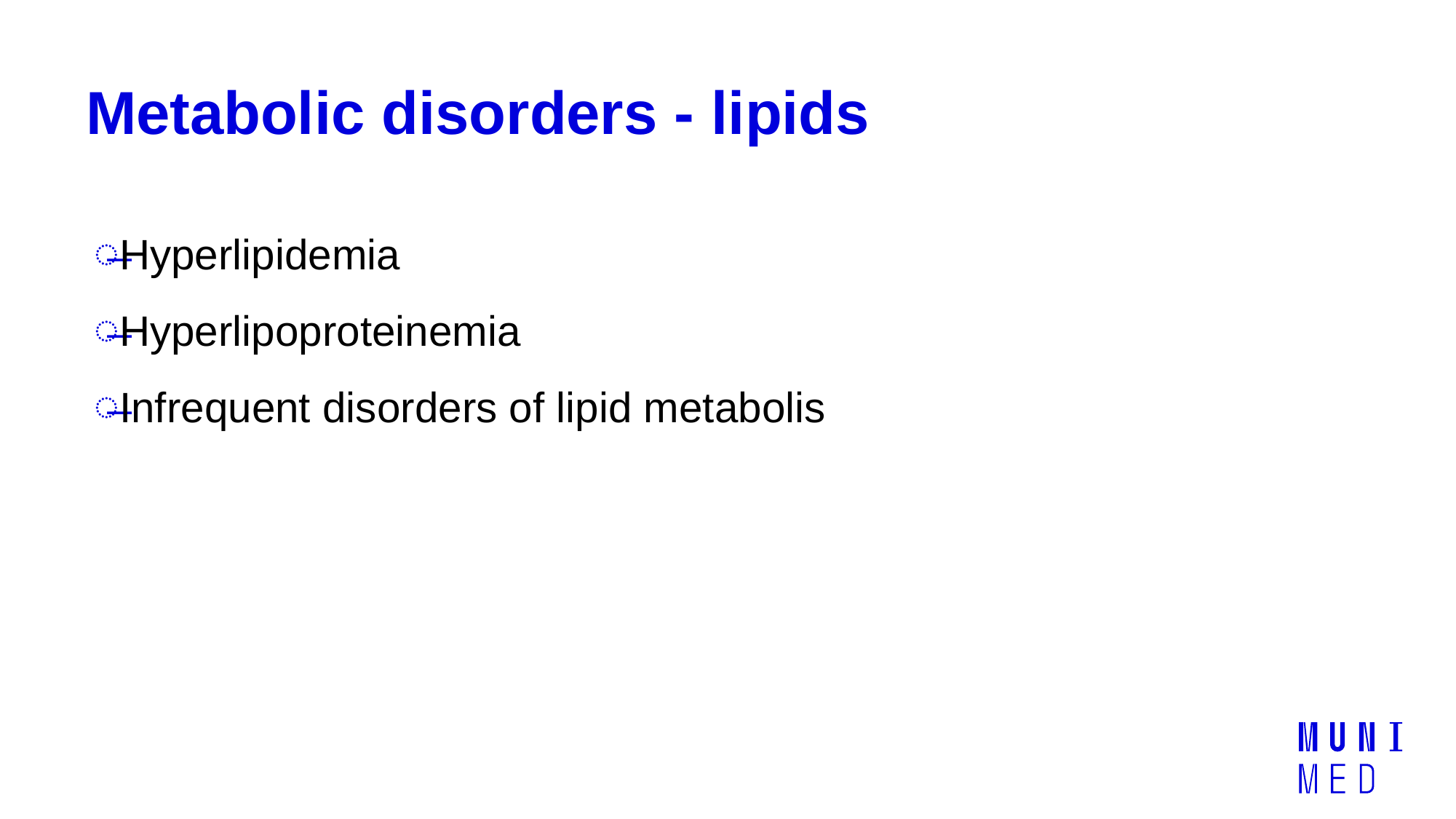

# Metabolic disorders - lipids
Hyperlipidemia
Hyperlipoproteinemia
Infrequent disorders of lipid metabolis